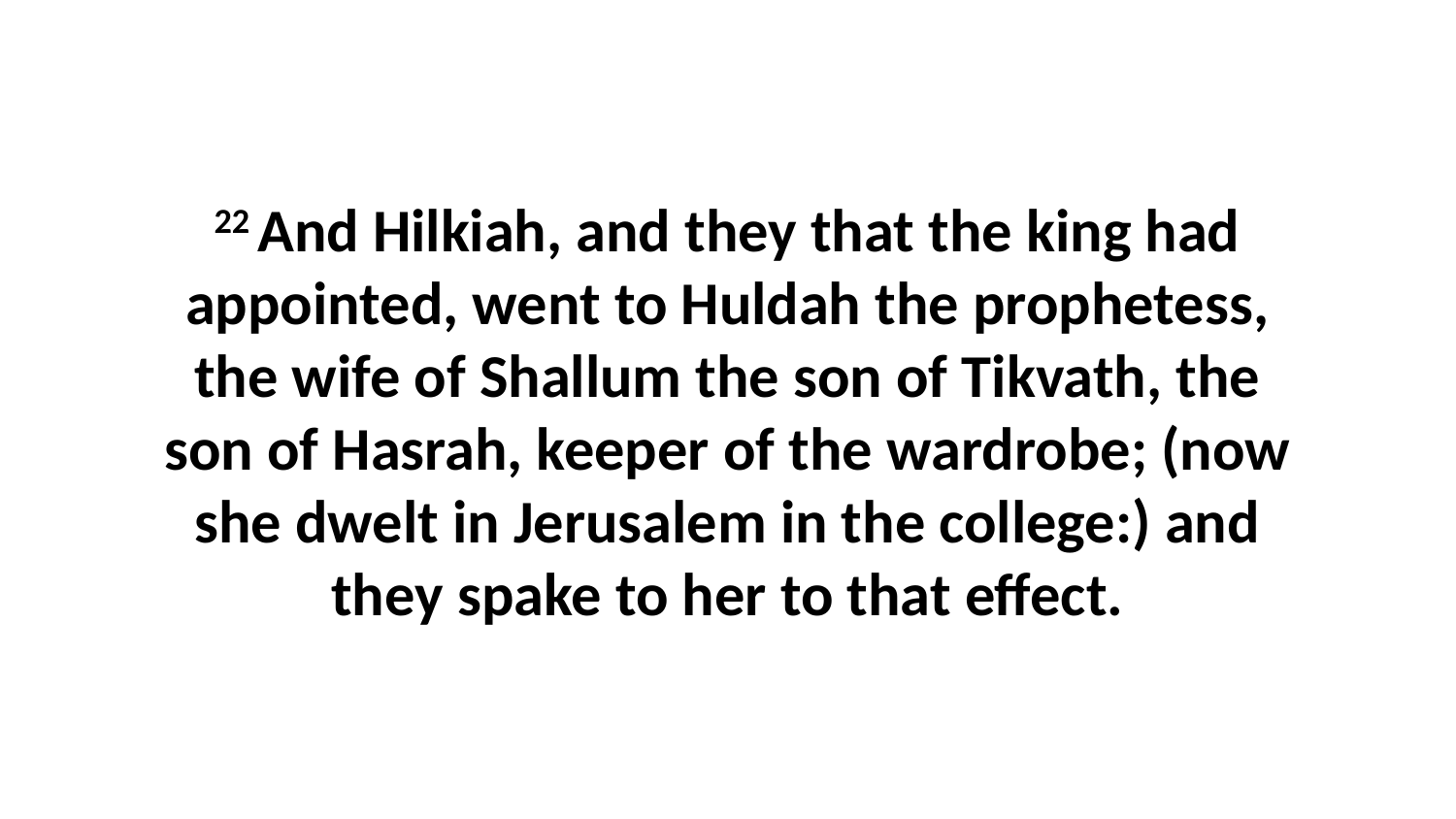

22 And Hilkiah, and they that the king had appointed, went to Huldah the prophetess, the wife of Shallum the son of Tikvath, the son of Hasrah, keeper of the wardrobe; (now she dwelt in Jerusalem in the college:) and they spake to her to that effect.